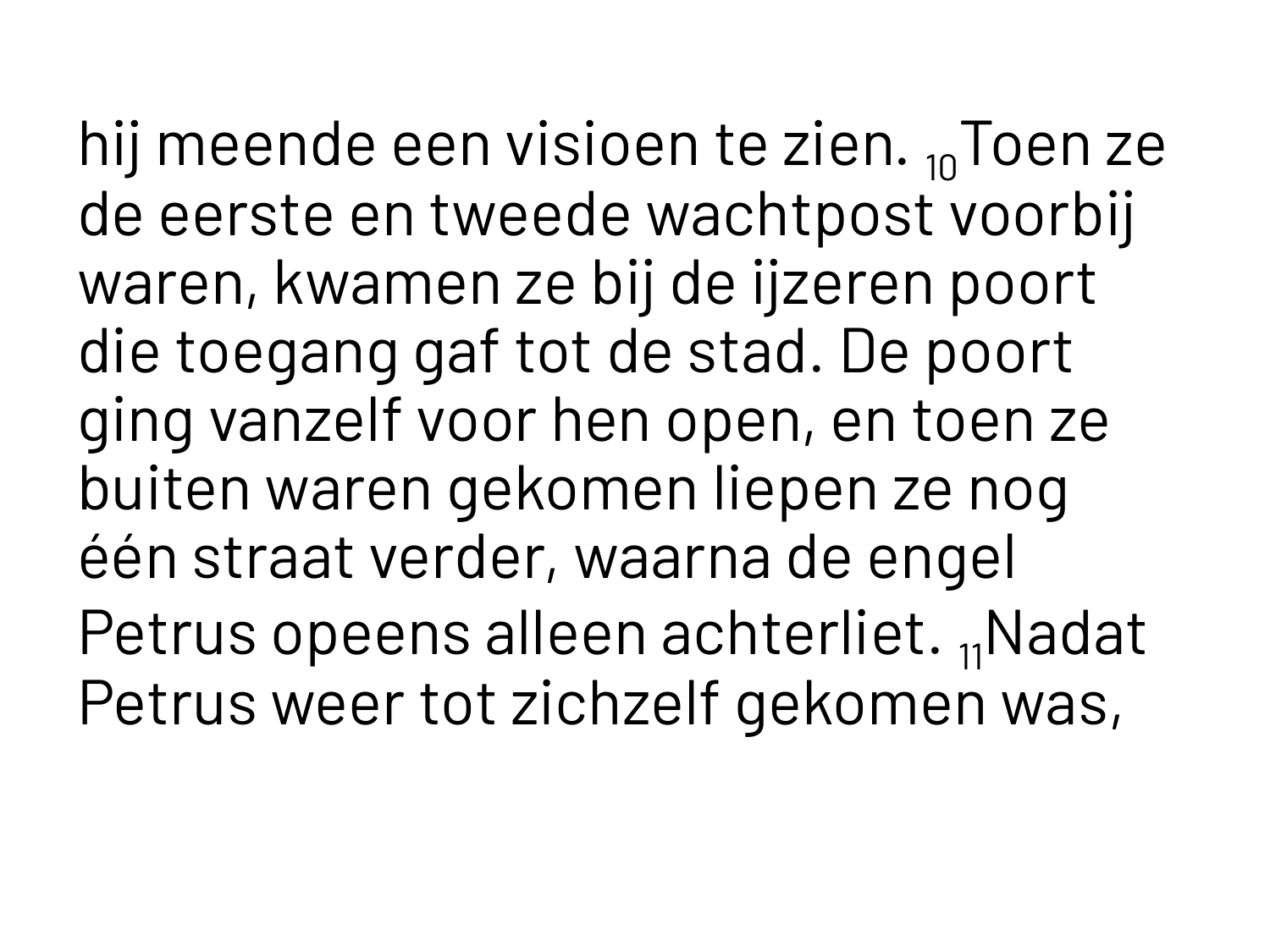

hij meende een visioen te zien. 10Toen ze de eerste en tweede wachtpost voorbij waren, kwamen ze bij de ijzeren poort die toegang gaf tot de stad. De poort ging vanzelf voor hen open, en toen ze buiten waren gekomen liepen ze nog één straat verder, waarna de engel Petrus opeens alleen achterliet. 11Nadat Petrus weer tot zichzelf gekomen was,